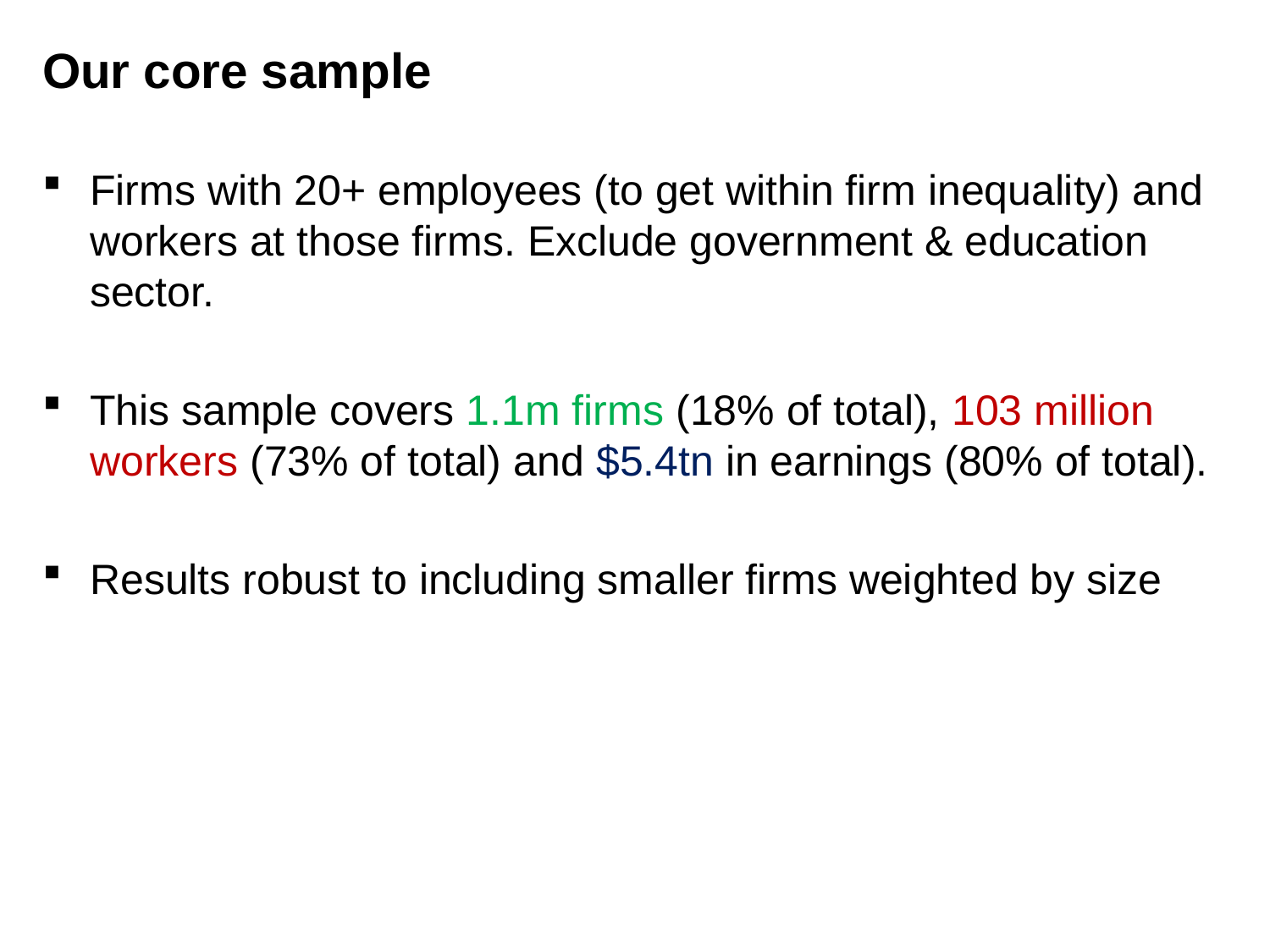

# Our core sample
Firms with 20+ employees (to get within firm inequality) and workers at those firms. Exclude government & education sector.

This sample covers 1.1m firms (18% of total), 103 million workers (73% of total) and $5.4tn in earnings (80% of total).

Results robust to including smaller firms weighted by size